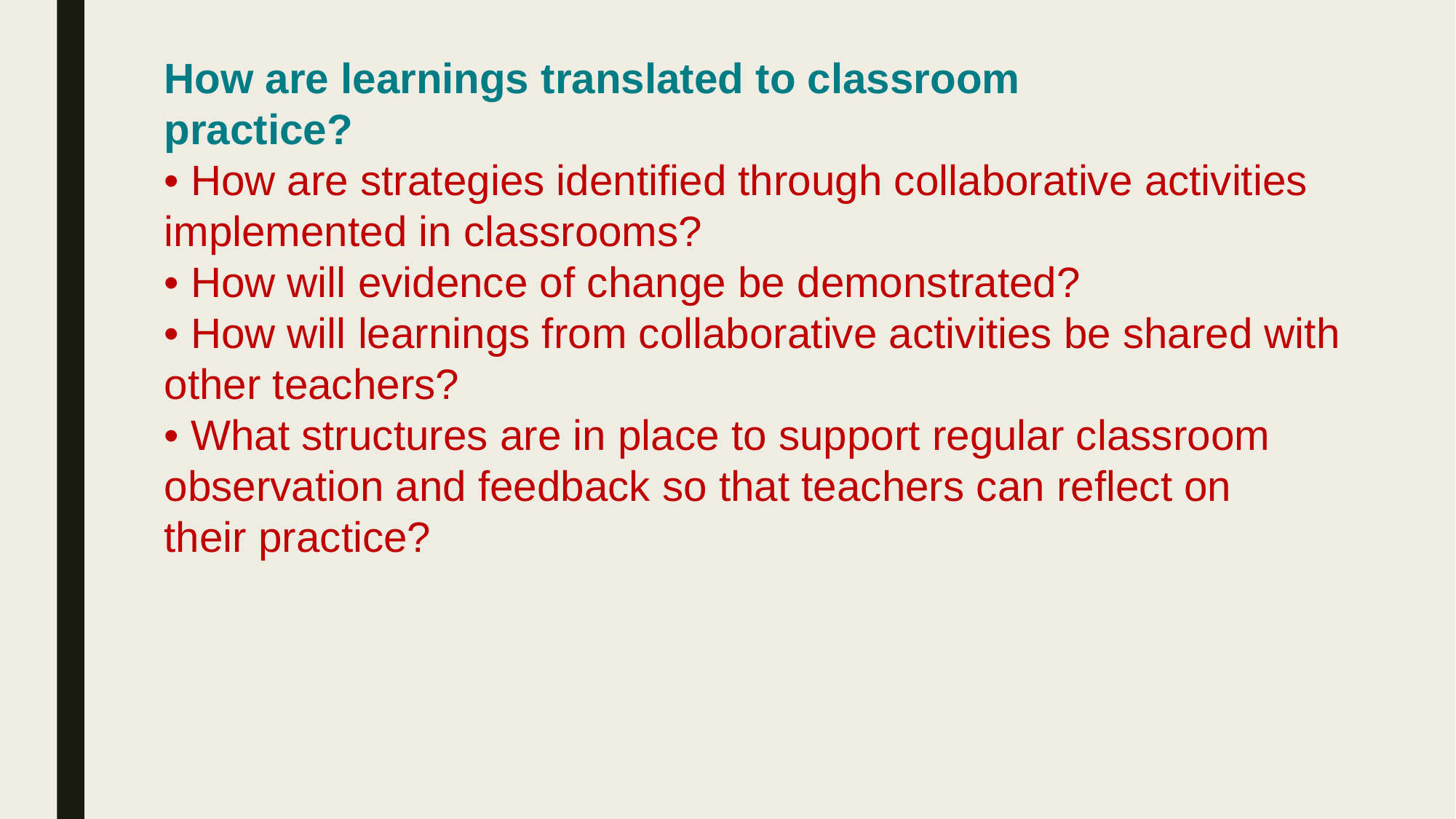

How are learnings translated to classroom
practice?
• How are strategies identified through collaborative activities
implemented in classrooms?
• How will evidence of change be demonstrated?
• How will learnings from collaborative activities be shared with
other teachers?
• What structures are in place to support regular classroom
observation and feedback so that teachers can reflect on
their practice?